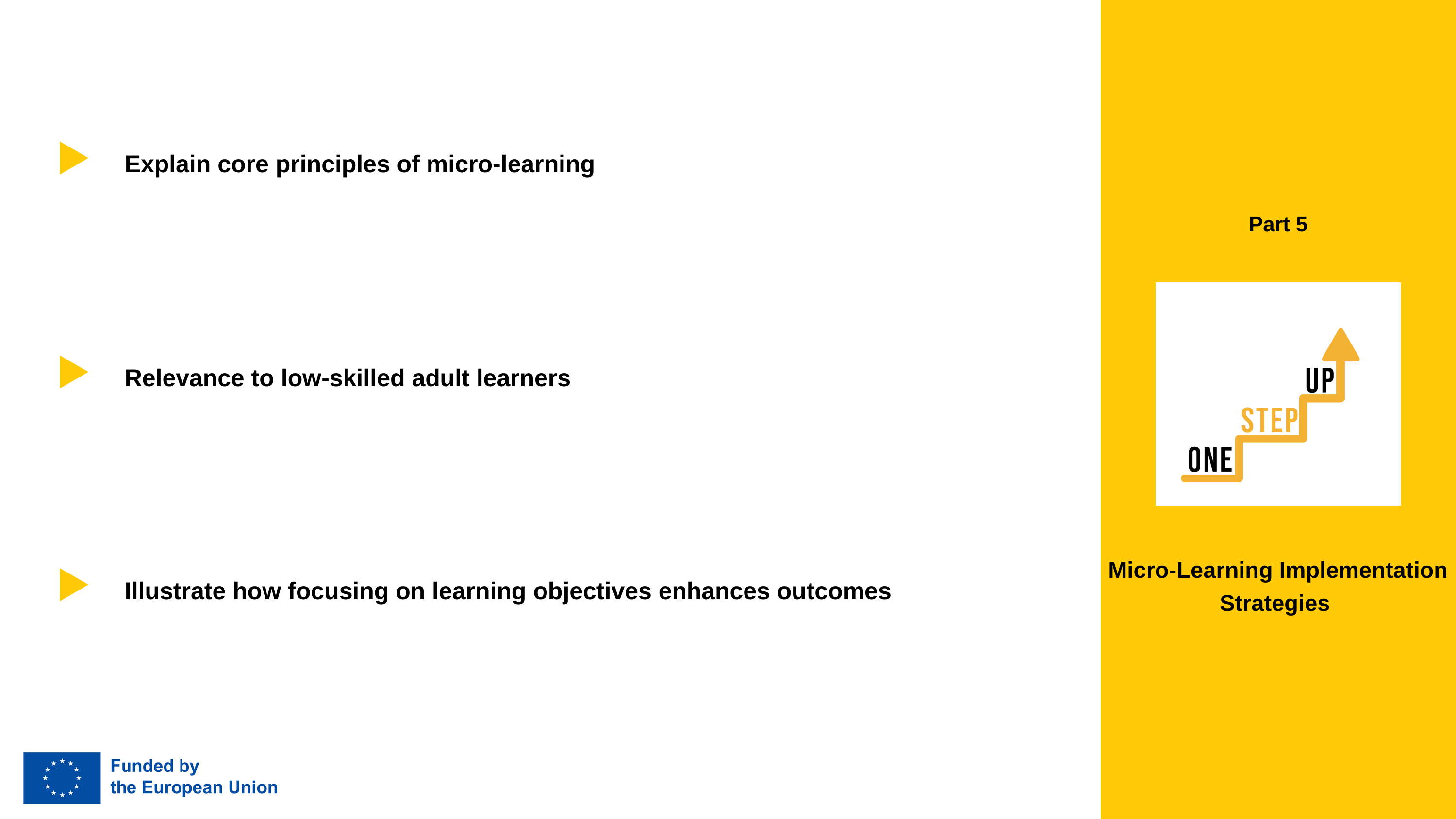

Explain core principles of micro-learning

Part 5

Relevance to low-skilled adult learners

Micro-Learning Implementation Strategies
Illustrate how focusing on learning objectives enhances outcomes